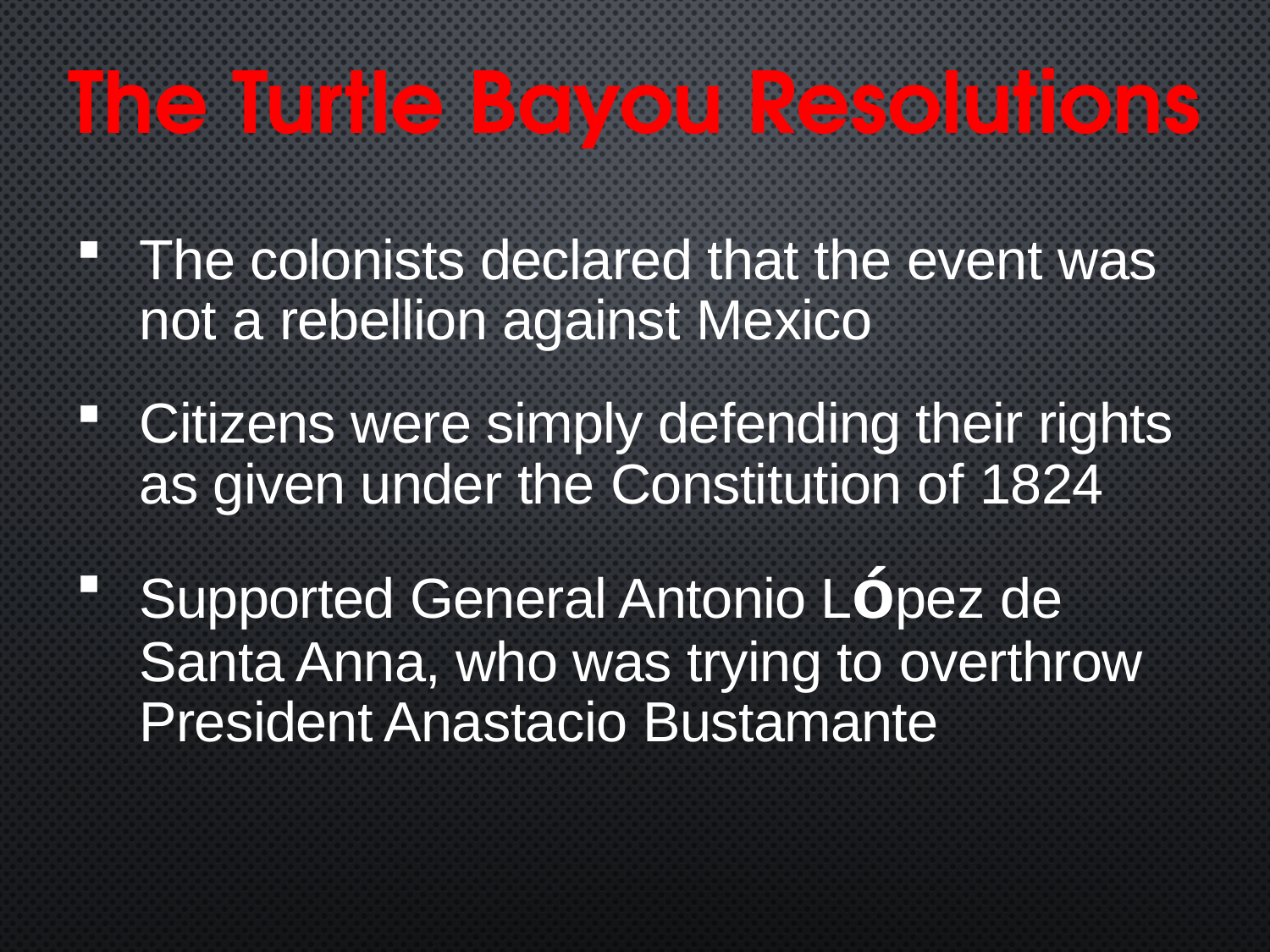

The Turtle Bayou Resolutions
The colonists declared that the event was not a rebellion against Mexico

Citizens were simply defending their rights  as given under the Constitution of 1824

Supported General Antonio López de  Santa Anna, who was trying to overthrow  President Anastacio Bustamante